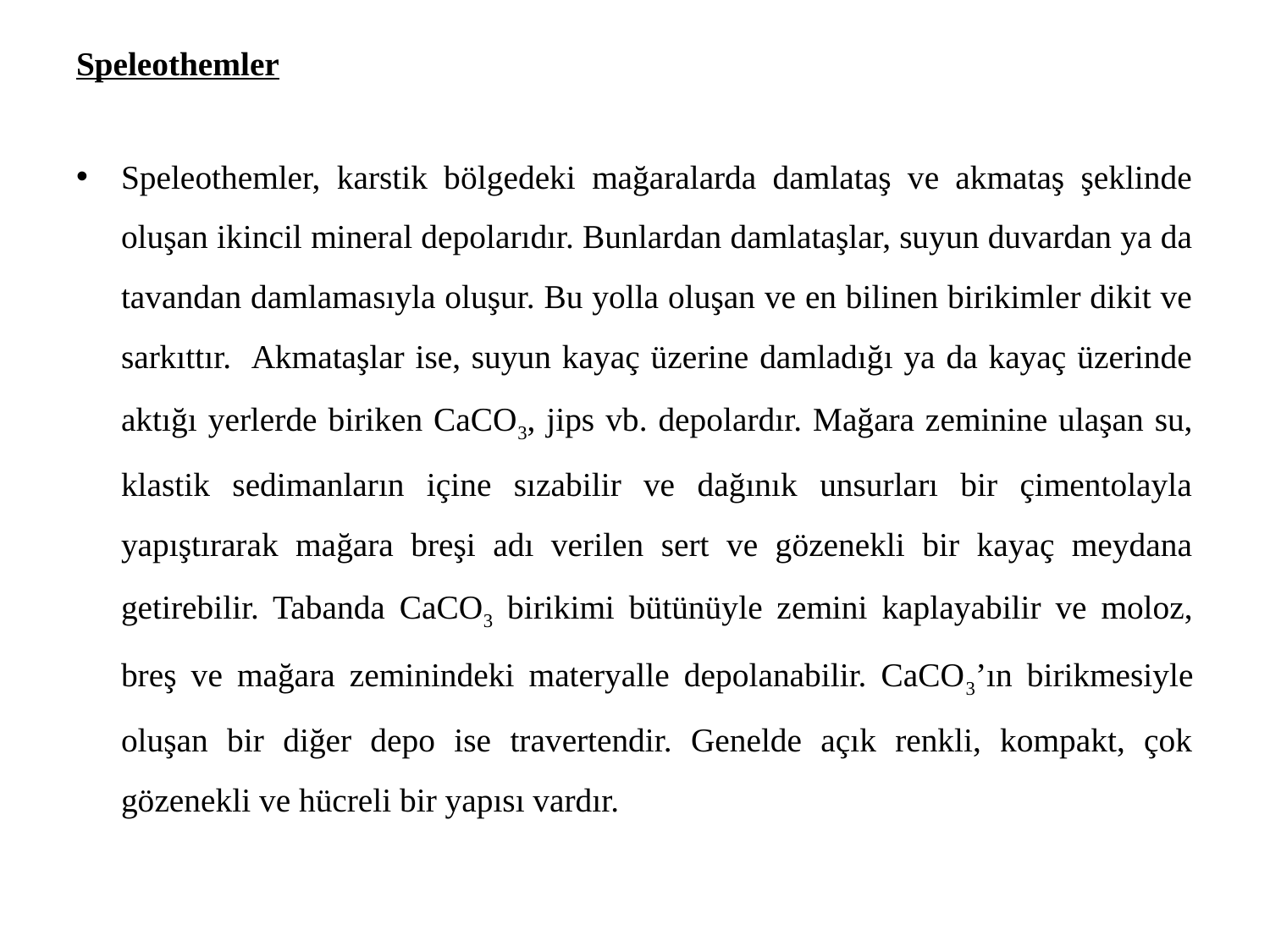

Speleothemler

Speleothemler, karstik bölgedeki mağaralarda damlataş ve akmataş şeklinde oluşan ikincil mineral depolarıdır. Bunlardan damlataşlar, suyun duvardan ya da tavandan damlamasıyla oluşur. Bu yolla oluşan ve en bilinen birikimler dikit ve sarkıttır.  Akmataşlar ise, suyun kayaç üzerine damladığı ya da kayaç üzerinde aktığı yerlerde biriken CaCO3, jips vb. depolardır. Mağara zeminine ulaşan su, klastik sedimanların içine sızabilir ve dağınık unsurları bir çimentolayla yapıştırarak mağara breşi adı verilen sert ve gözenekli bir kayaç meydana getirebilir. Tabanda CaCO3 birikimi bütünüyle zemini kaplayabilir ve moloz, breş ve mağara zeminindeki materyalle depolanabilir. CaCO3’ın birikmesiyle oluşan bir diğer depo ise travertendir. Genelde açık renkli, kompakt, çok gözenekli ve hücreli bir yapısı vardır.